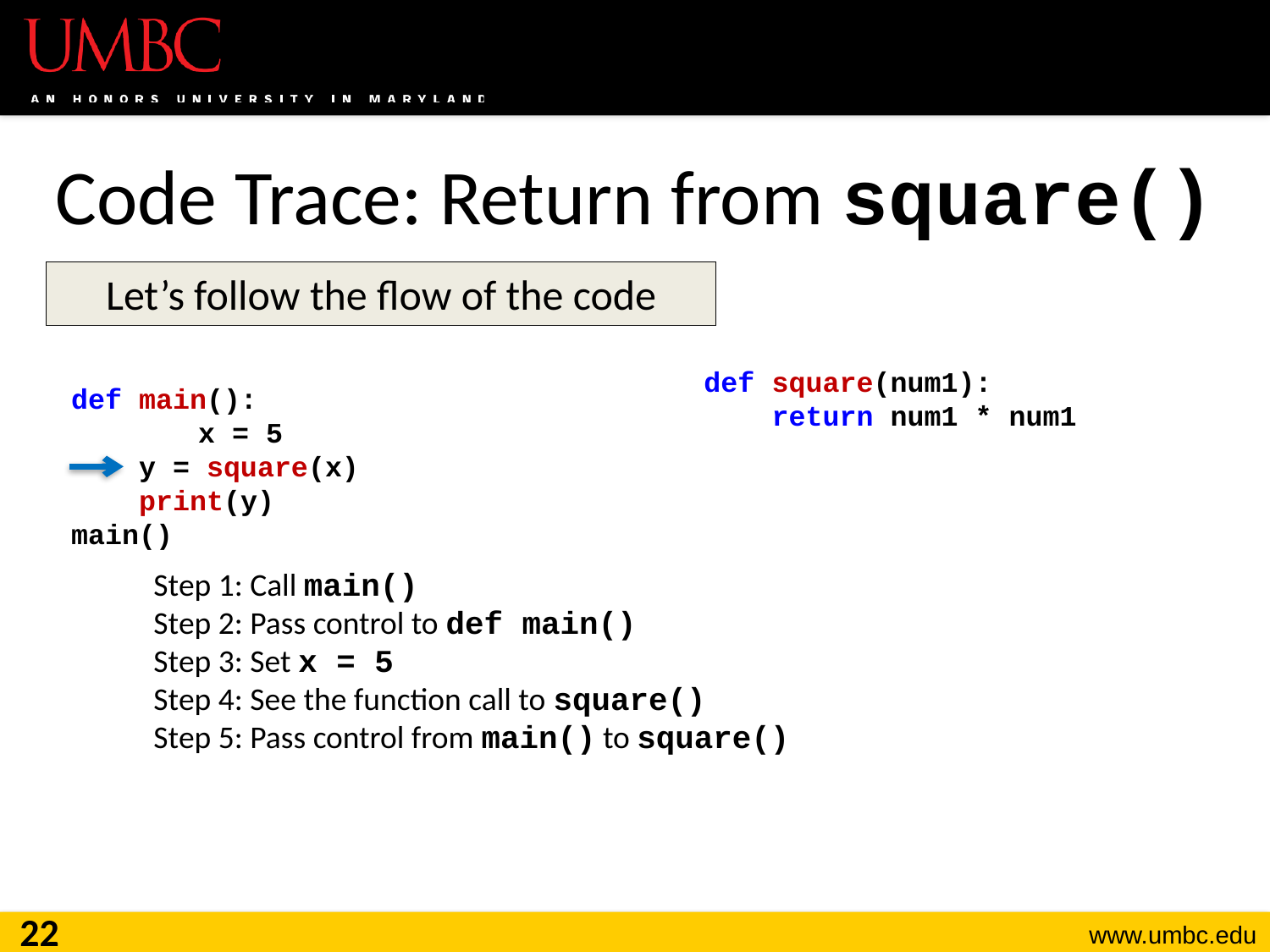

# Code Trace: Return from square()
Let’s follow the flow of the code
def square(num1):
    return num1 * num1
def main():
	x = 5
    y = square(x)
    print(y)
main()
Step 1: Call main()
Step 2: Pass control to def main()
Step 3: Set x = 5
Step 4: See the function call to square()
Step 5: Pass control from main() to square()
22